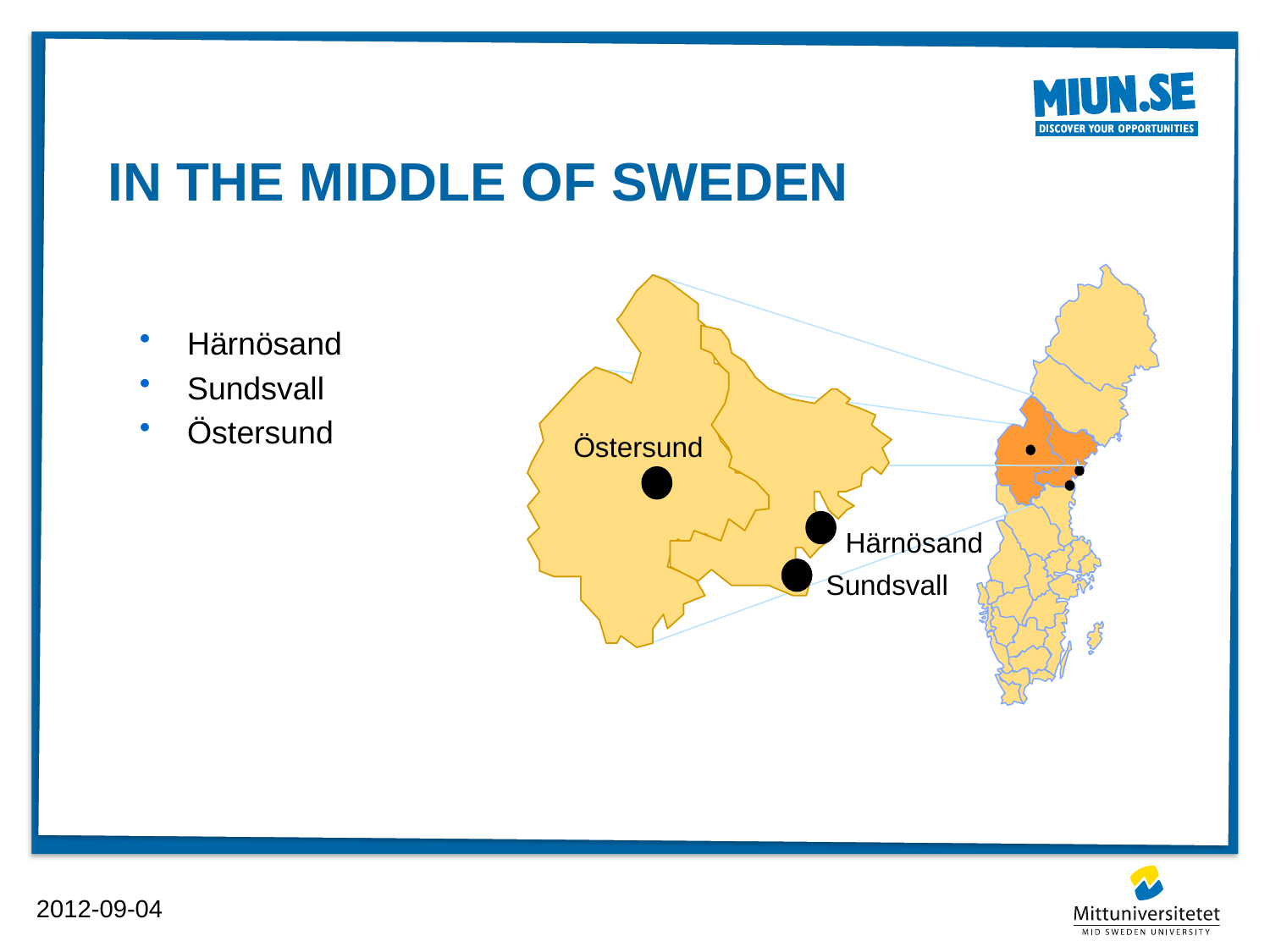

# In the middle of sweden

Härnösand
Sundsvall
Östersund

Östersund

Härnösand
Sundsvall

2012-09-04